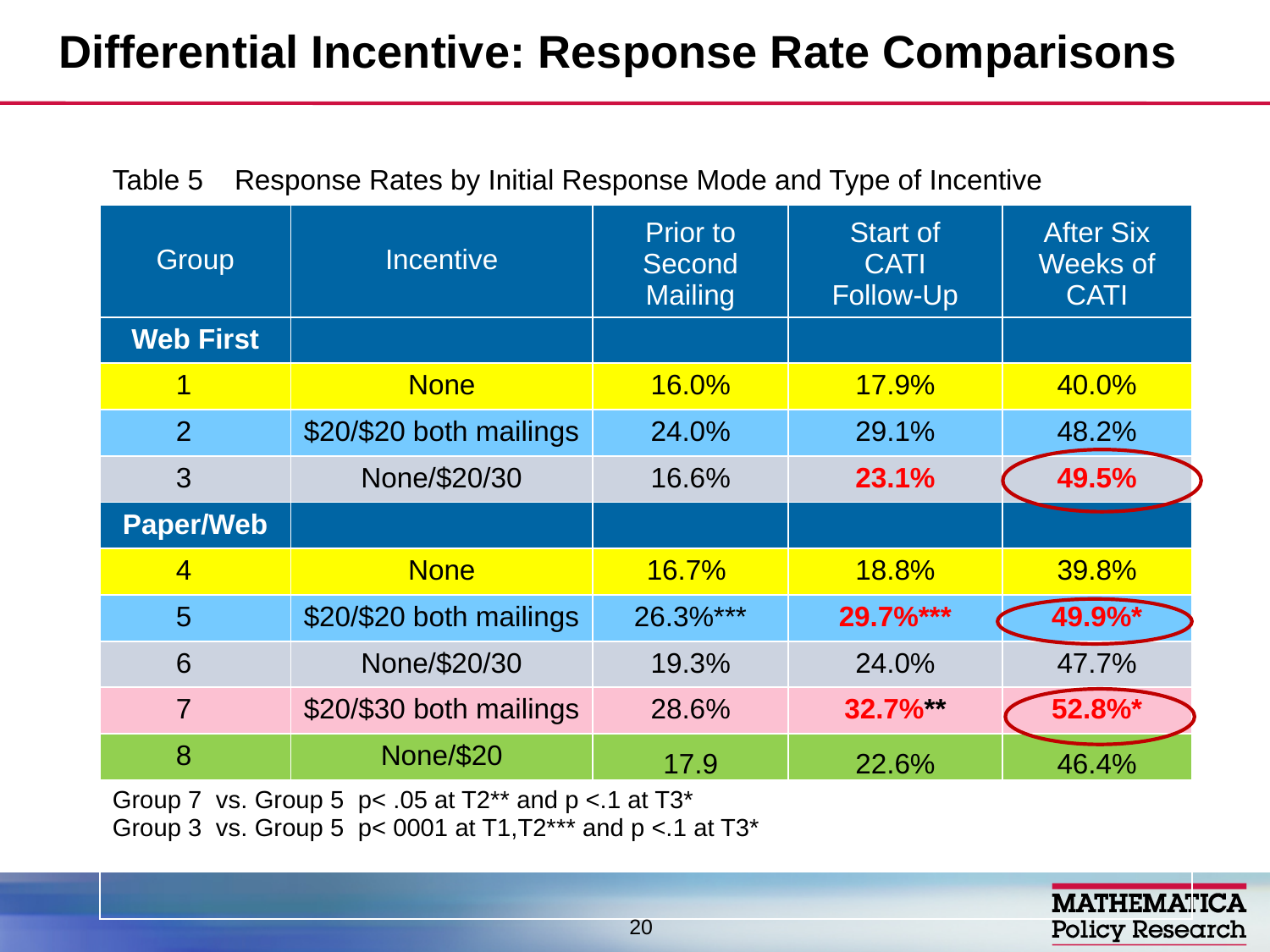

# Differential Incentive: Response Rate Comparisons
| Table 5 Response Rates by Initial Response Mode and Type of Incentive |  |  |  |  |
| --- | --- | --- | --- | --- |
| Group | Incentive | Prior to Second Mailing | Start of CATI Follow-Up | After Six Weeks of CATI |
| Web First |  |  |  |  |
| 1 | None | 16.0% | 17.9% | 40.0% |
| 2 | $20/$20 both mailings | 24.0% | 29.1% | 48.2% |
| 3 | None/$20/30 | 16.6% | 23.1% | 49.5% |
| Paper/Web |  |  |  |  |
| 4 | None | 16.7% | 18.8% | 39.8% |
| 5 | $20/$20 both mailings | 26.3%\*\*\* | 29.7%\*\*\* | 49.9%\* |
| 6 | None/$20/30 | 19.3% | 24.0% | 47.7% |
| 7 | $20/$30 both mailings | 28.6% | 32.7%\*\* | 52.8%\* |
| 8 | None/$20 | 17.9 | 22.6% | 46.4% |
| Group 7 vs. Group 5 p< .05 at T2\*\* and p <.1 at T3\* Group 3 vs. Group 5 p< 0001 at T1,T2\*\*\* and p <.1 at T3\* |  |  |  |  |

20